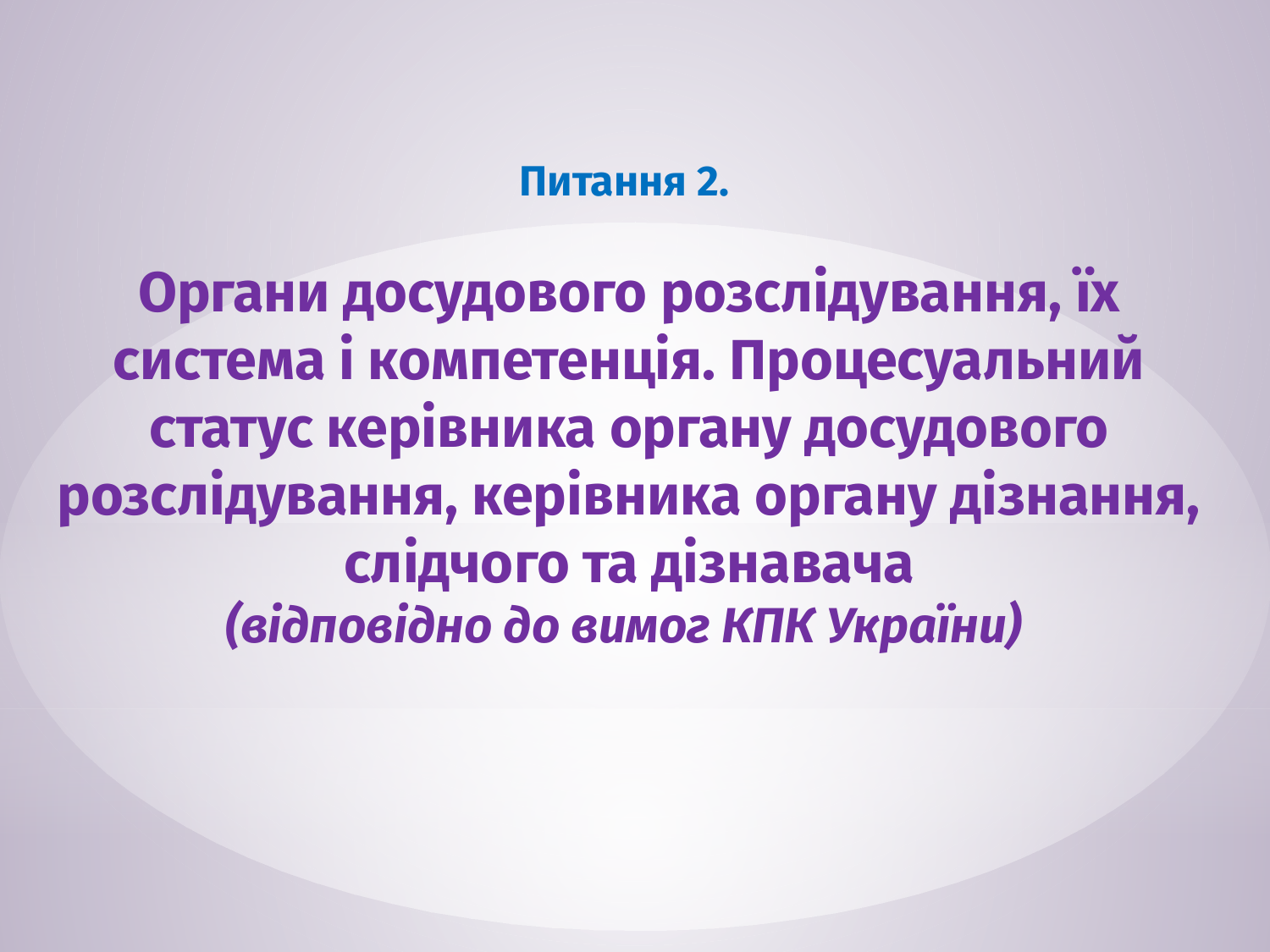

Питання 2.

Органи досудового розслідування, їх система і компетенція. Процесуальний статус керівника органу досудового розслідування, керівника органу дізнання, слідчого та дізнавача
(відповідно до вимог КПК України)